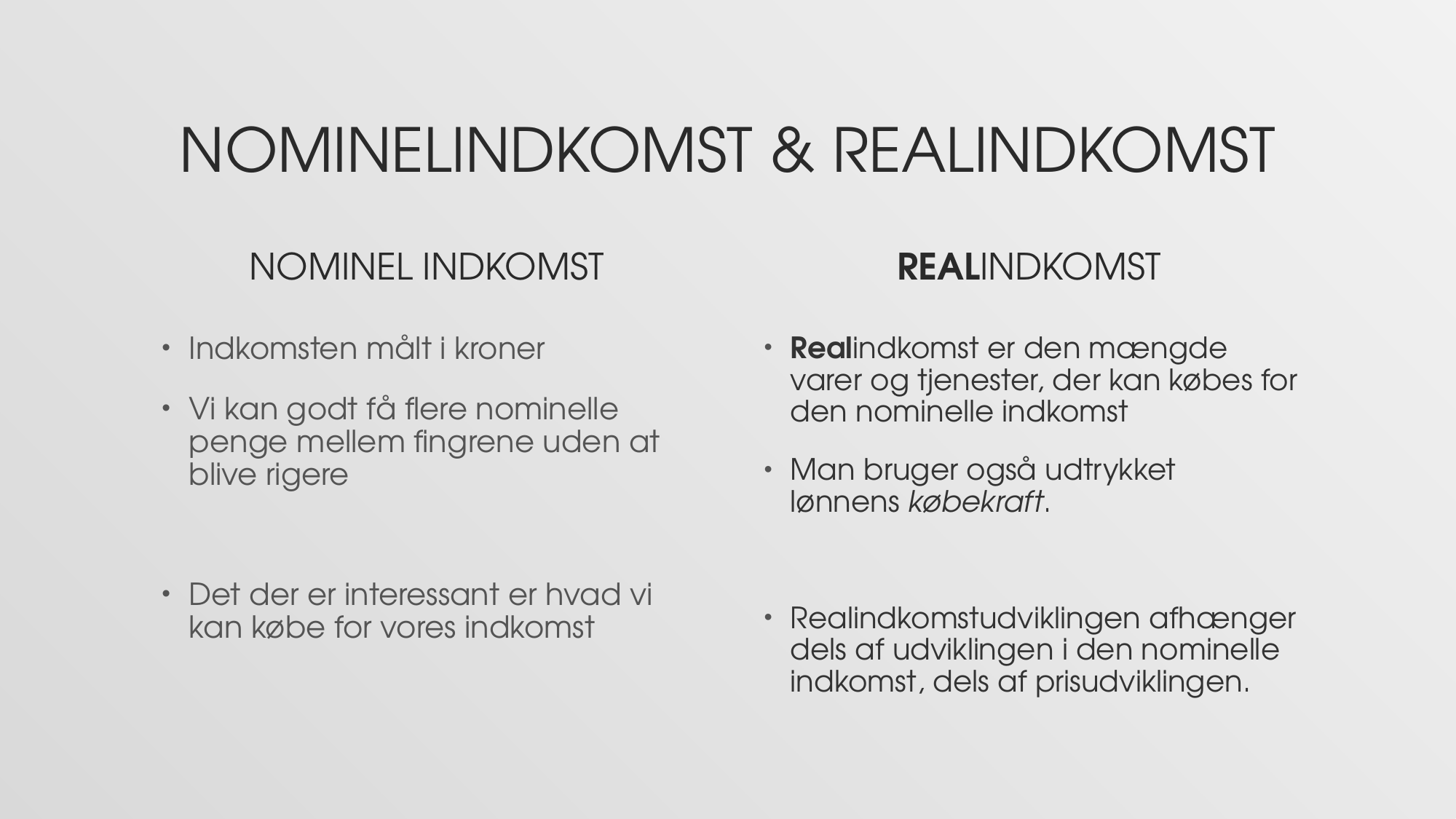

# Nominelindkomst & Realindkomst
Nominel indkomst
Realindkomst
Indkomsten målt i kroner
Vi kan godt få flere nominelle penge mellem fingrene uden at blive rigere

Det der er interessant er hvad vi kan købe for vores indkomst
Realindkomst er den mængde varer og tjenester, der kan købes for den nominelle indkomst
Man bruger også udtrykket lønnens købekraft.

Realindkomstudviklingen afhænger dels af udviklingen i den nominelle indkomst, dels af prisudviklingen.